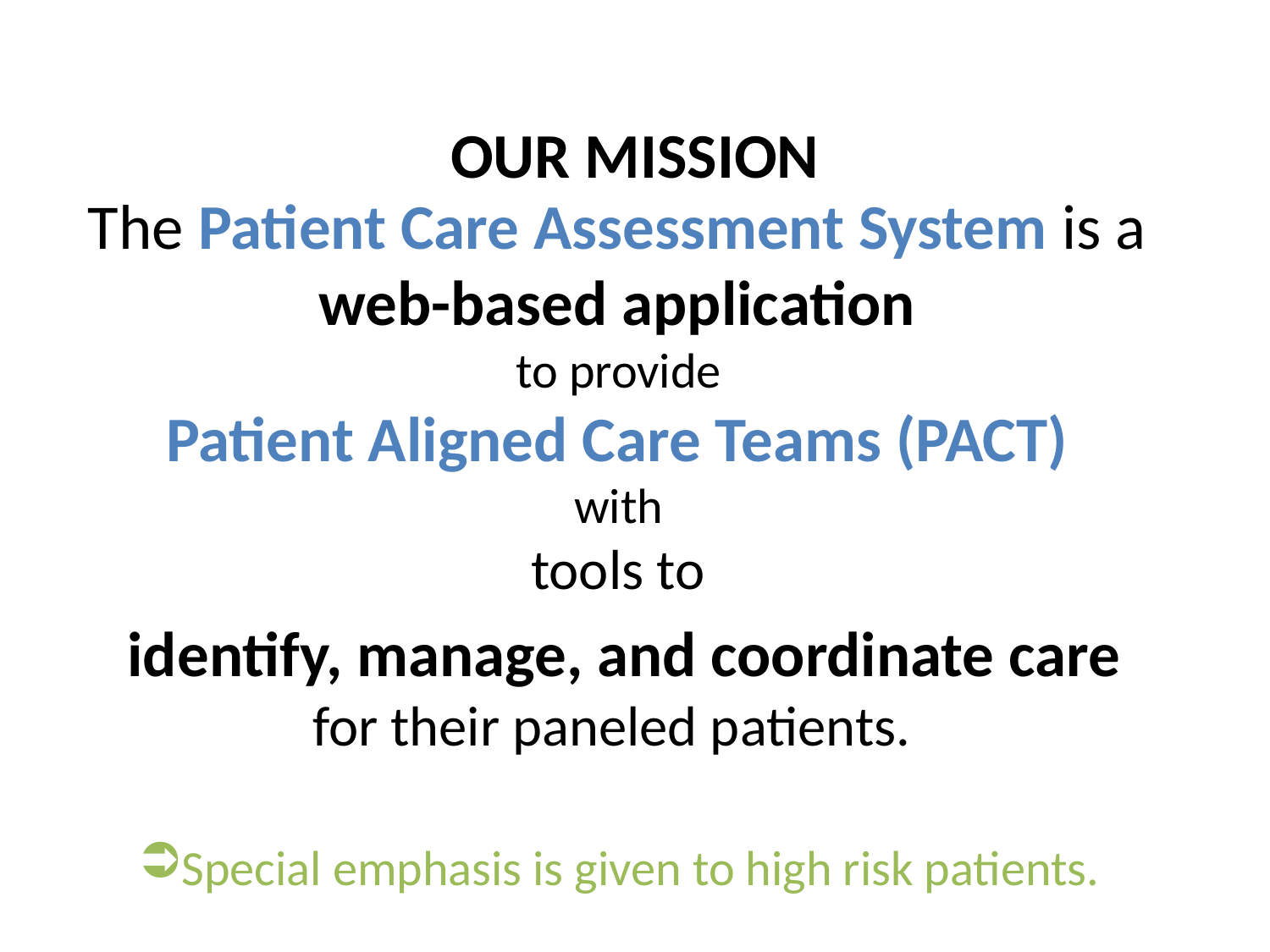

# OUR MISSION
The Patient Care Assessment System is a
web-based application
to provide
Patient Aligned Care Teams (PACT)
with
tools to
identify, manage, and coordinate care
for their paneled patients.

Special emphasis is given to high risk patients.